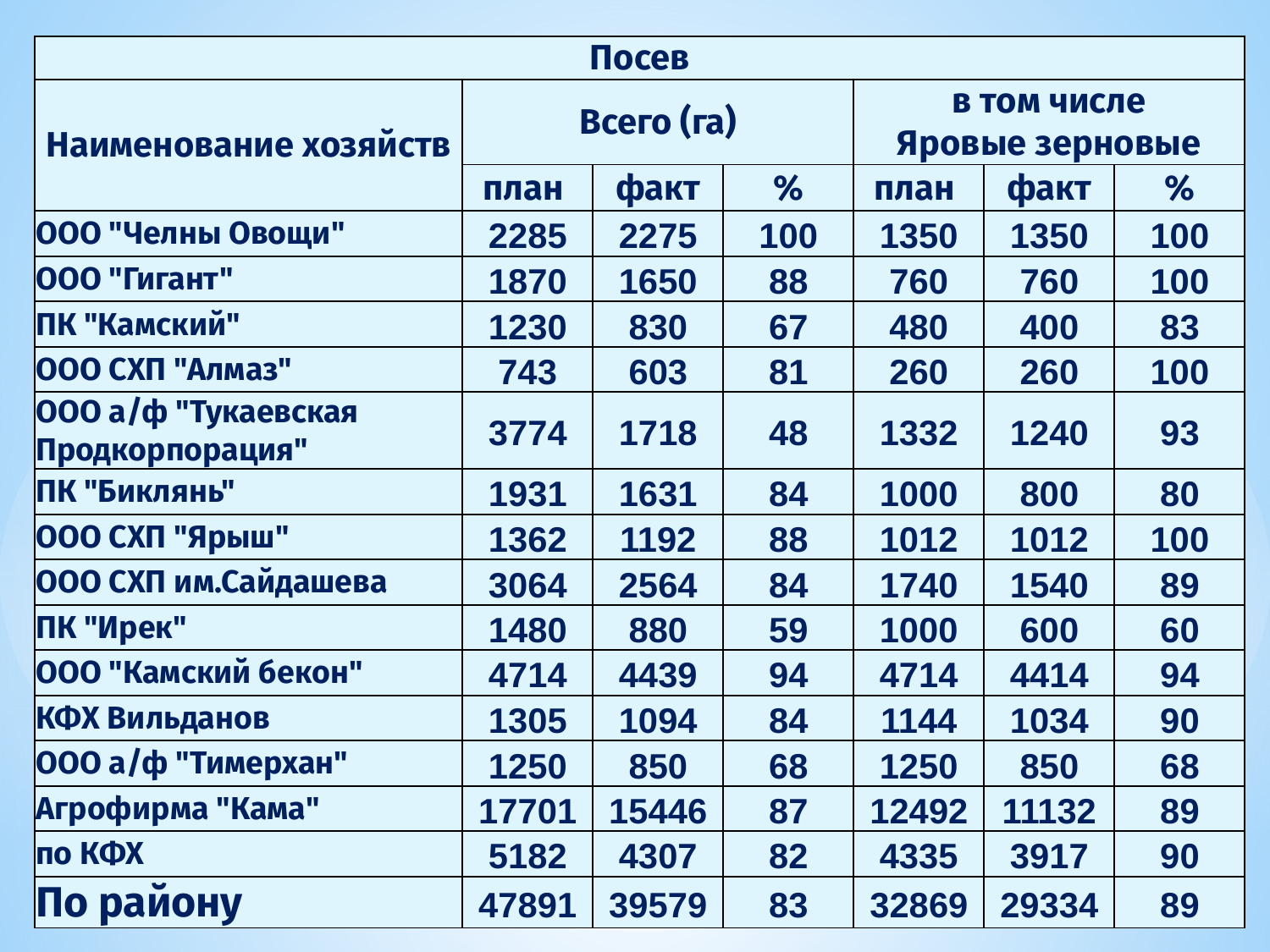

| Посев |  |  |  |  |  |  |
| --- | --- | --- | --- | --- | --- | --- |
| Наименование хозяйств | Всего (га) |  |  | в том числе Яровые зерновые |  |  |
|  | план | факт | % | план | факт | % |
| ООО "Челны Овощи" | 2285 | 2275 | 100 | 1350 | 1350 | 100 |
| ООО "Гигант" | 1870 | 1650 | 88 | 760 | 760 | 100 |
| ПК "Камский" | 1230 | 830 | 67 | 480 | 400 | 83 |
| ООО СХП "Алмаз" | 743 | 603 | 81 | 260 | 260 | 100 |
| ООО а/ф "Тукаевская Продкорпорация" | 3774 | 1718 | 48 | 1332 | 1240 | 93 |
| ПК "Биклянь" | 1931 | 1631 | 84 | 1000 | 800 | 80 |
| ООО СХП "Ярыш" | 1362 | 1192 | 88 | 1012 | 1012 | 100 |
| ООО СХП им.Сайдашева | 3064 | 2564 | 84 | 1740 | 1540 | 89 |
| ПК "Ирек" | 1480 | 880 | 59 | 1000 | 600 | 60 |
| ООО "Камский бекон" | 4714 | 4439 | 94 | 4714 | 4414 | 94 |
| КФХ Вильданов | 1305 | 1094 | 84 | 1144 | 1034 | 90 |
| ООО а/ф "Тимерхан" | 1250 | 850 | 68 | 1250 | 850 | 68 |
| Агрофирма "Кама" | 17701 | 15446 | 87 | 12492 | 11132 | 89 |
| по КФХ | 5182 | 4307 | 82 | 4335 | 3917 | 90 |
| По району | 47891 | 39579 | 83 | 32869 | 29334 | 89 |